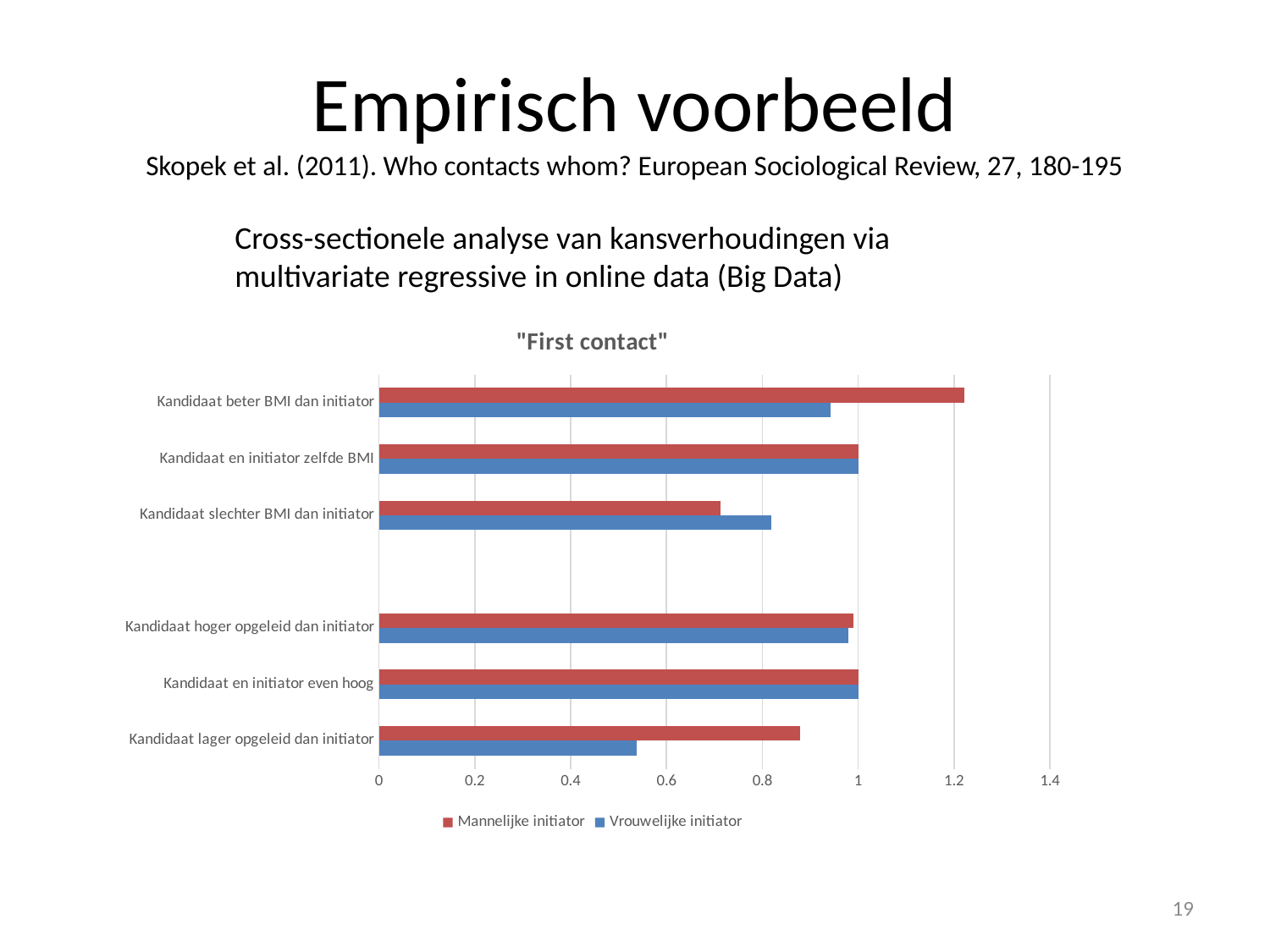

# Empirisch voorbeeld Skopek et al. (2011). Who contacts whom? European Sociological Review, 27, 180-195
Cross-sectionele analyse van kansverhoudingen via multivariate regressive in online data (Big Data)

### Chart: "First contact"

| Category | Vrouwelijke initiator | Mannelijke initiator |
|---|---|---|
| Kandidaat lager opgeleid dan initiator | 0.5379444375946745 | 0.8780954309205613 |
| Kandidaat en initiator even hoog | 1.0 | 1.0 |
| Kandidaat hoger opgeleid dan initiator | 0.9801986733067553 | 0.9900498337491681 |
|  | None | None |
| Kandidaat slechter BMI dan initiator | 0.8187307530779818 | 0.7117703227626097 |
| Kandidaat en initiator zelfde BMI | 1.0 | 1.0 |
| Kandidaat beter BMI dan initiator | 0.9417645335842487 | 1.2214027581601699 |
19